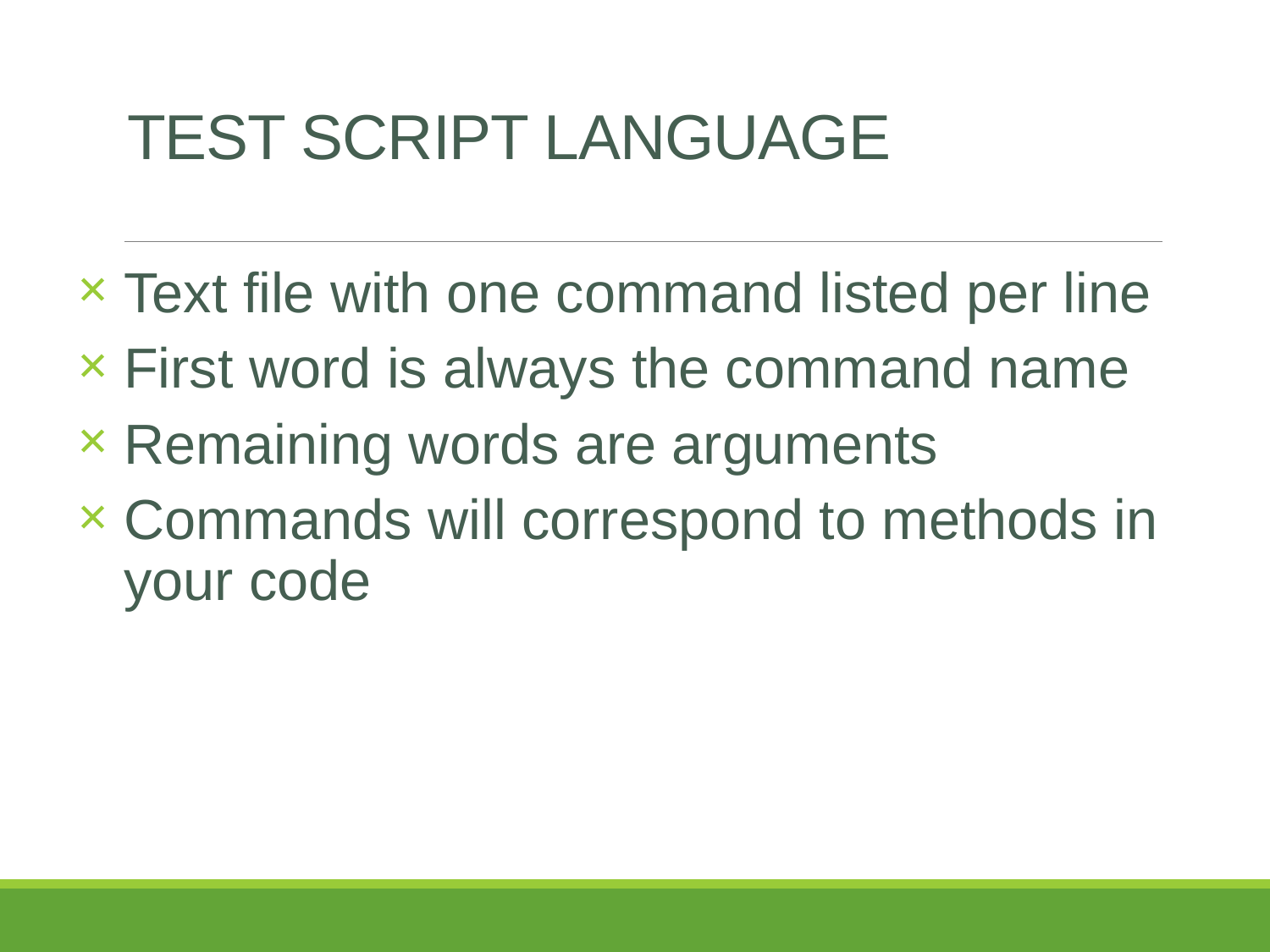

# TEST SCRIPT LANGUAGE
Text file with one command listed per line
First word is always the command name
Remaining words are arguments
Commands will correspond to methods in your code